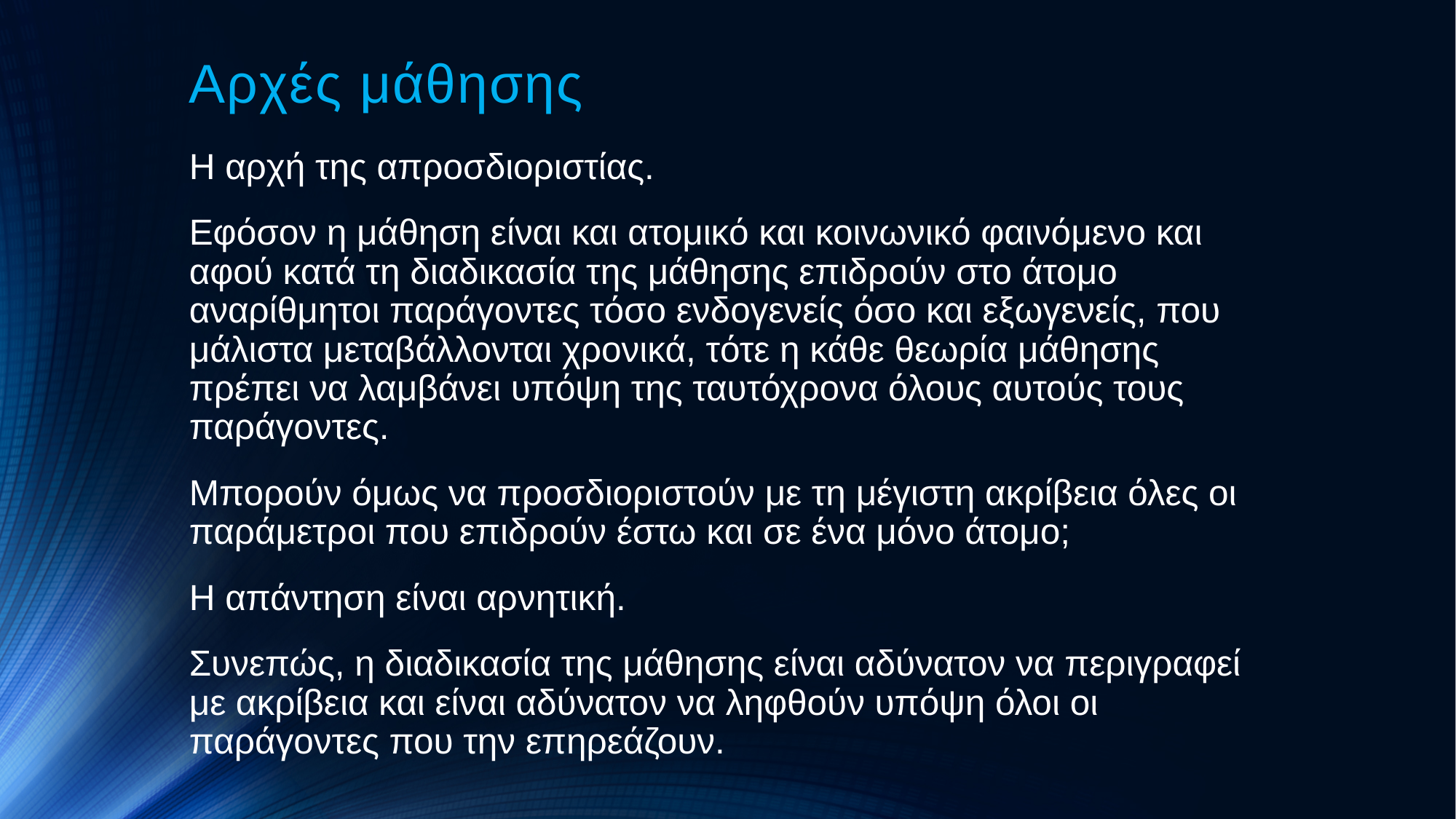

# Αρχές μάθησης
Η αρχή της απροσδιοριστίας.
Εφόσον η μάθηση είναι και ατομικό και κοινωνικό φαινόμενο και αφού κατά τη διαδικασία της μάθησης επιδρούν στο άτομο αναρίθμητοι παράγοντες τόσο ενδογενείς όσο και εξωγενείς, που μάλιστα μεταβάλλονται χρονικά, τότε η κάθε θεωρία μάθησης πρέπει να λαμβάνει υπόψη της ταυτόχρονα όλους αυτούς τους παράγοντες.
Μπορούν όμως να προσδιοριστούν με τη μέγιστη ακρίβεια όλες οι παράμετροι που επιδρούν έστω και σε ένα μόνο άτομο;
Η απάντηση είναι αρνητική.
Συνεπώς, η διαδικασία της μάθησης είναι αδύνατον να περιγραφεί με ακρίβεια και είναι αδύνατον να ληφθούν υπόψη όλοι οι παράγοντες που την επηρεάζουν.